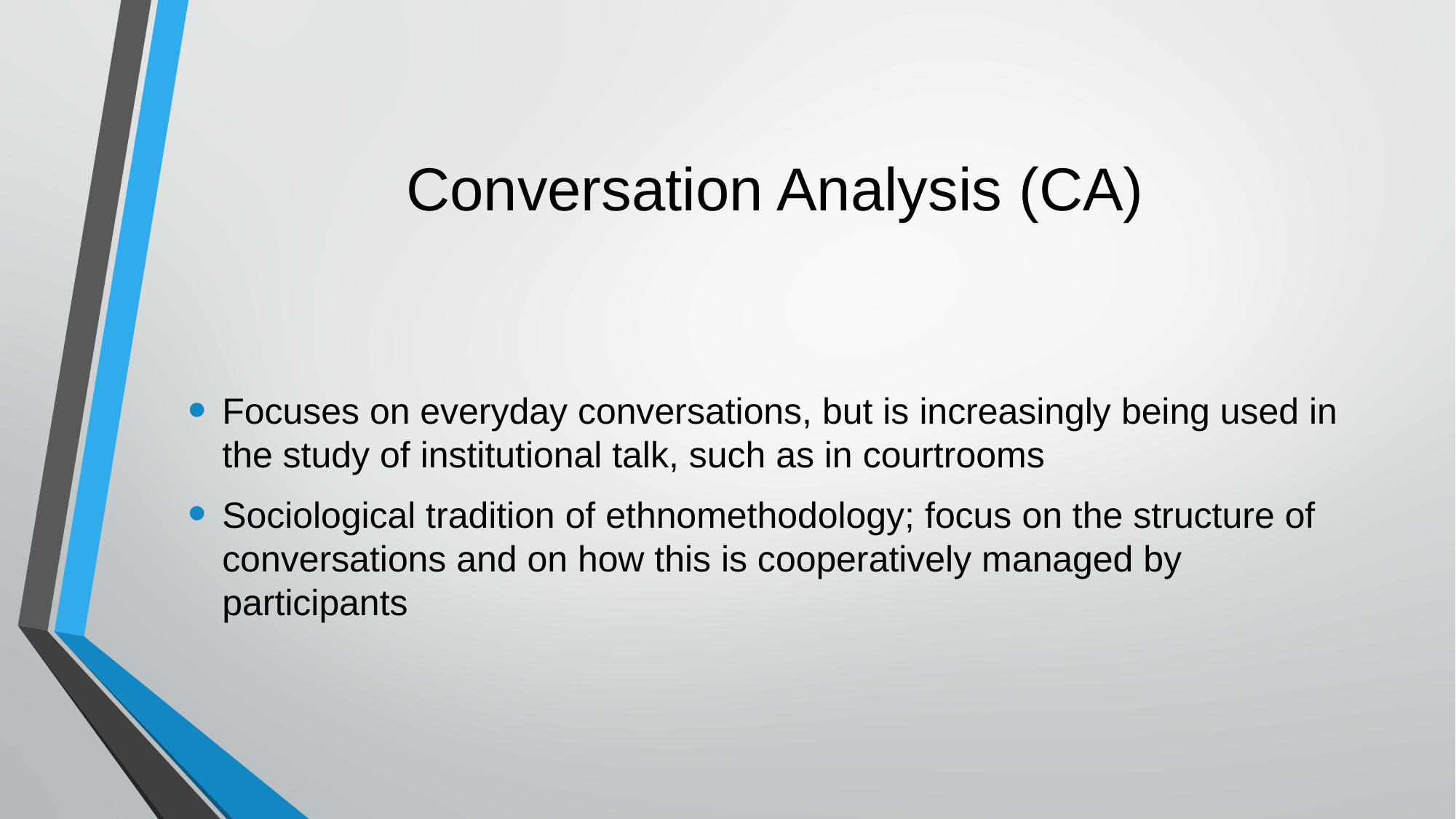

# Conversation Analysis (CA)
Focuses on everyday conversations, but is increasingly being used in the study of institutional talk, such as in courtrooms
Sociological tradition of ethnomethodology; focus on the structure of conversations and on how this is cooperatively managed by participants